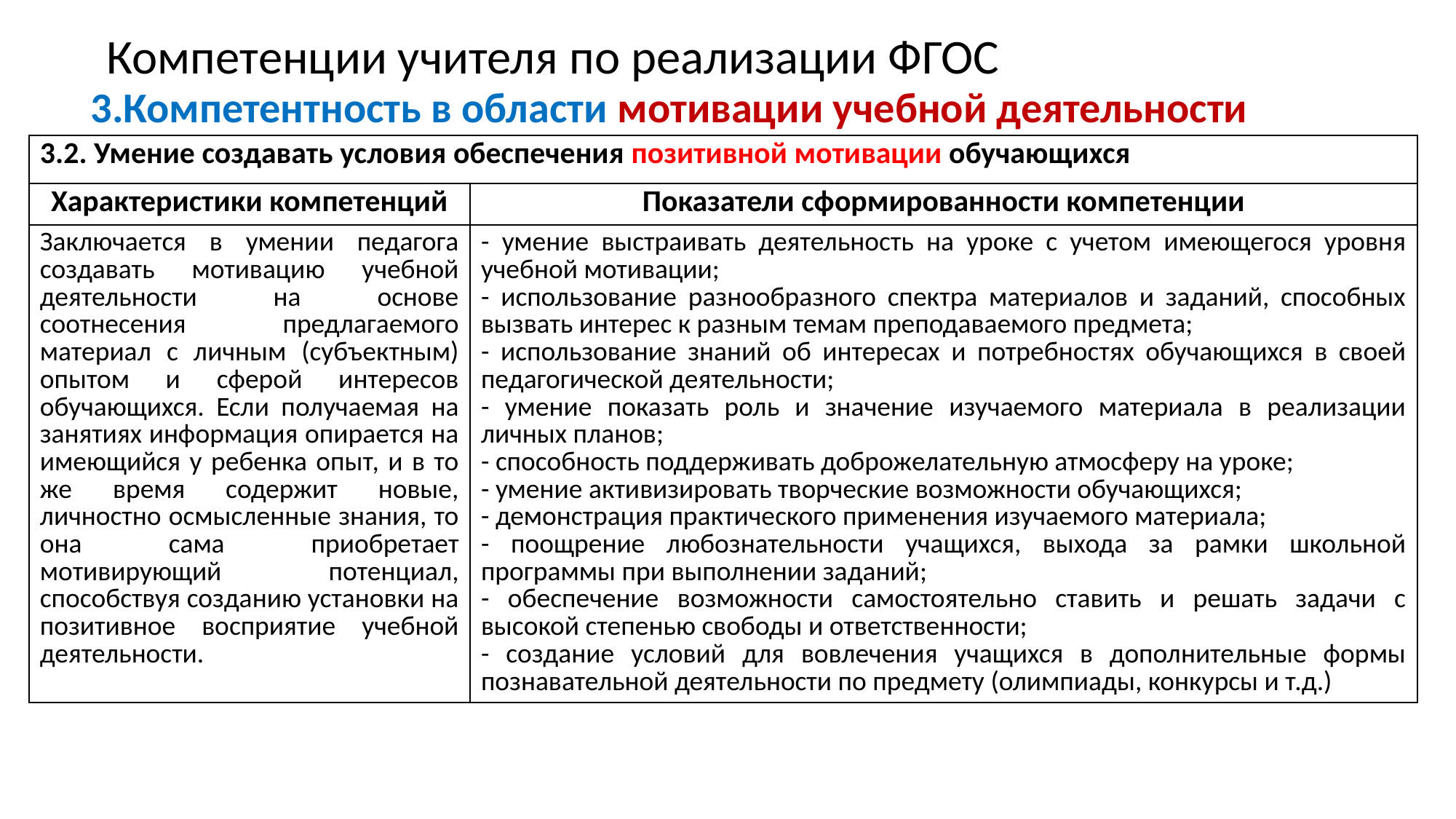

# Компетенции учителя по реализации ФГОС
3.Компетентность в области мотивации учебной деятельности

| 3.2. Умение создавать условия обеспечения позитивной мотивации обучающихся |  |
| --- | --- |
| Характеристики компетенций | Показатели сформированности компетенции |
| Заключается в умении педагога создавать мотивацию учебной деятельности на основе соотнесения предлагаемого материал с личным (субъектным) опытом и сферой интересов обучающихся. Если получаемая на занятиях информация опирается на имеющийся у ребенка опыт, и в то же время содержит новые, личностно осмысленные знания, то она сама приобретает мотивирующий потенциал, способствуя созданию установки на позитивное восприятие учебной деятельности. | - умение выстраивать деятельность на уроке с учетом имеющегося уровня учебной мотивации; - использование разнообразного спектра материалов и заданий, способных вызвать интерес к разным темам преподаваемого предмета; - использование знаний об интересах и потребностях обучающихся в своей педагогической деятельности; - умение показать роль и значение изучаемого материала в реализации личных планов; - способность поддерживать доброжелательную атмосферу на уроке; - умение активизировать творческие возможности обучающихся; - демонстрация практического применения изучаемого материала; - поощрение любознательности учащихся, выхода за рамки школьной программы при выполнении заданий; - обеспечение возможности самостоятельно ставить и решать задачи с высокой степенью свободы и ответственности; - создание условий для вовлечения учащихся в дополнительные формы познавательной деятельности по предмету (олимпиады, конкурсы и т.д.) |